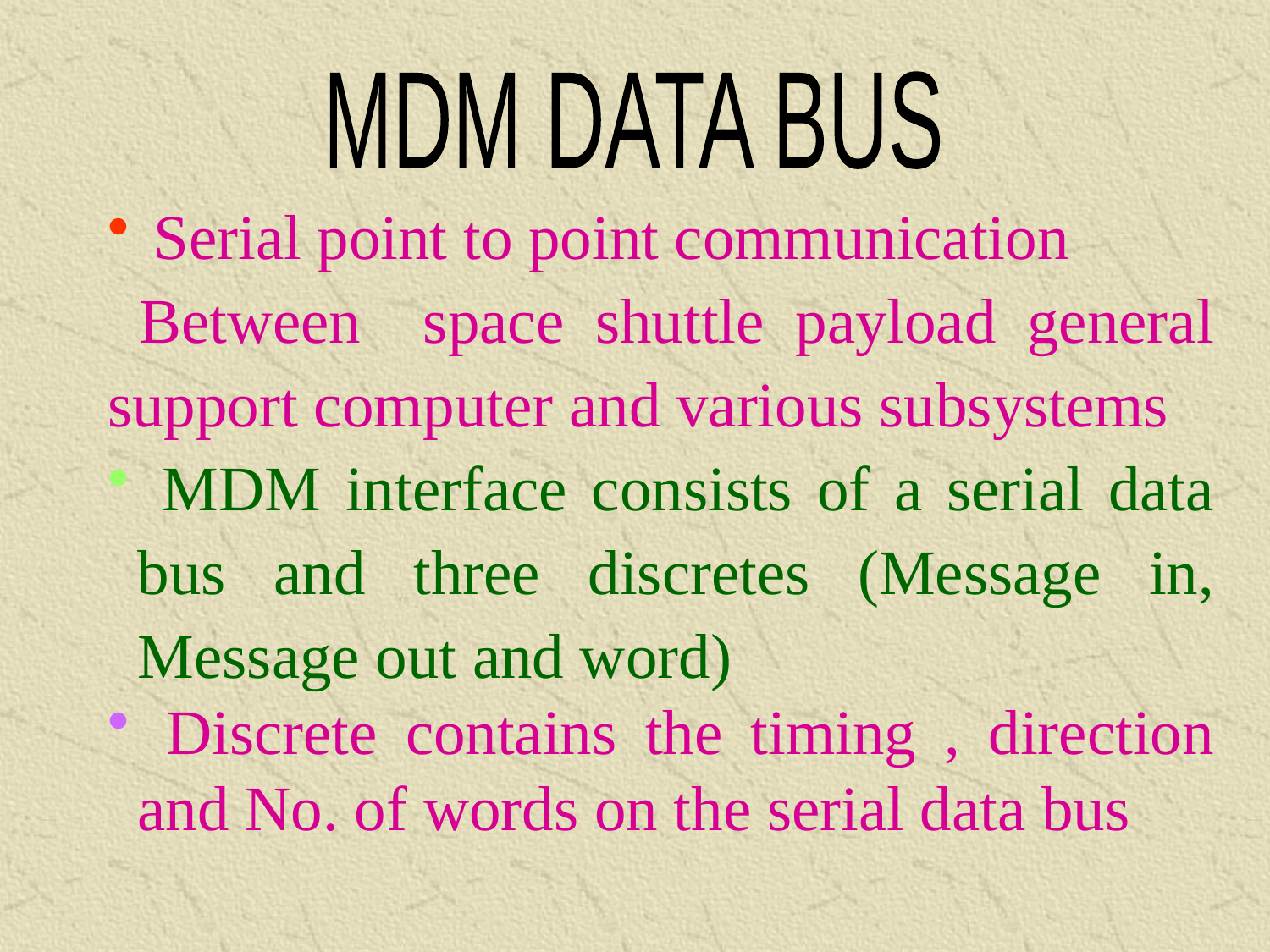

MDM DATA BUS
 Serial point to point communication
 Between  space shuttle payload general support computer and various subsystems
 MDM interface consists of a serial data bus and three discretes (Message in, Message out and word)
 Discrete contains the timing , direction and No. of words on the serial data bus